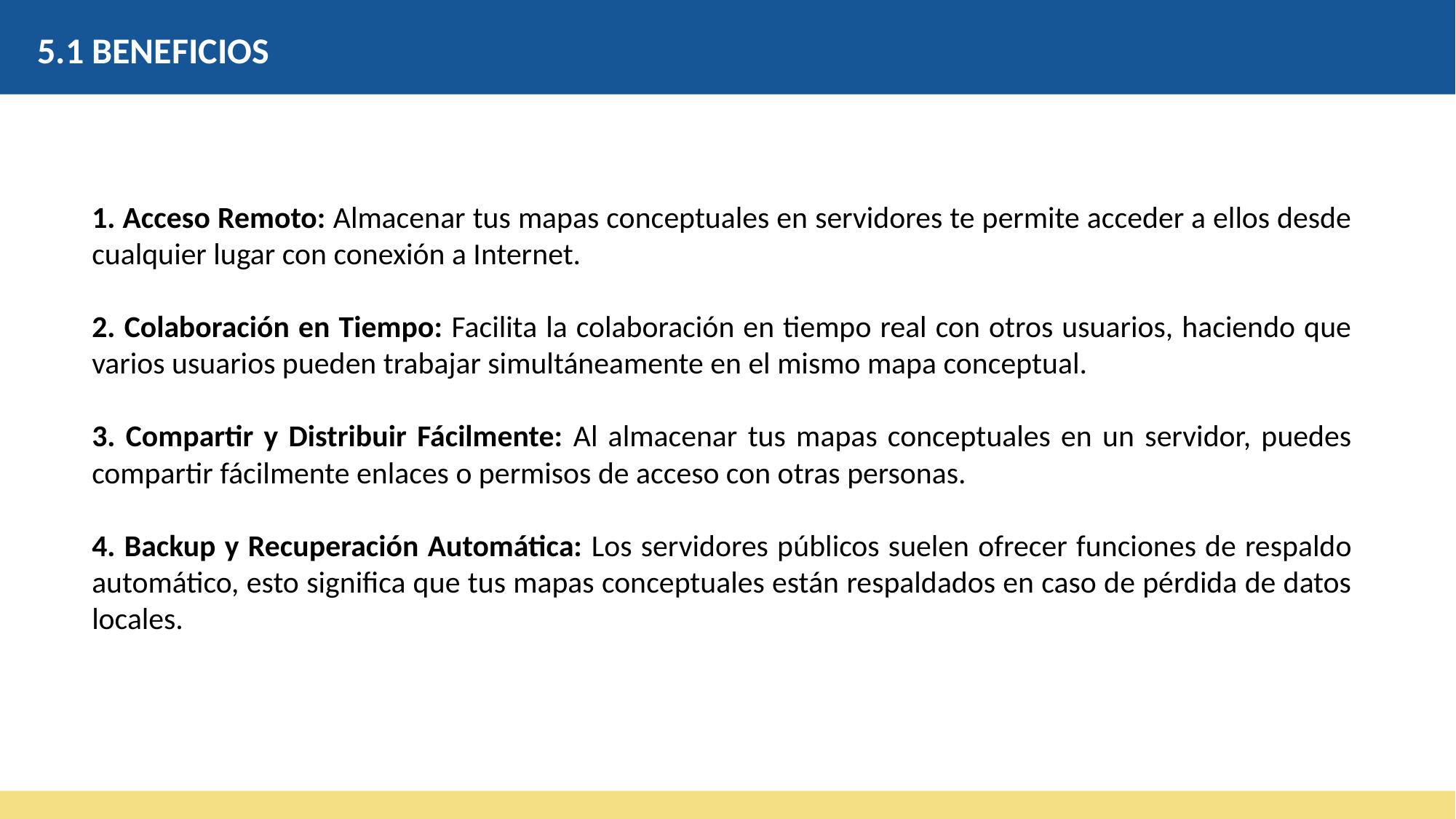

5.1 BENEFICIOS
1. Acceso Remoto: Almacenar tus mapas conceptuales en servidores te permite acceder a ellos desde cualquier lugar con conexión a Internet.

2. Colaboración en Tiempo: Facilita la colaboración en tiempo real con otros usuarios, haciendo que varios usuarios pueden trabajar simultáneamente en el mismo mapa conceptual.

3. Compartir y Distribuir Fácilmente: Al almacenar tus mapas conceptuales en un servidor, puedes compartir fácilmente enlaces o permisos de acceso con otras personas.

4. Backup y Recuperación Automática: Los servidores públicos suelen ofrecer funciones de respaldo automático, esto significa que tus mapas conceptuales están respaldados en caso de pérdida de datos locales.